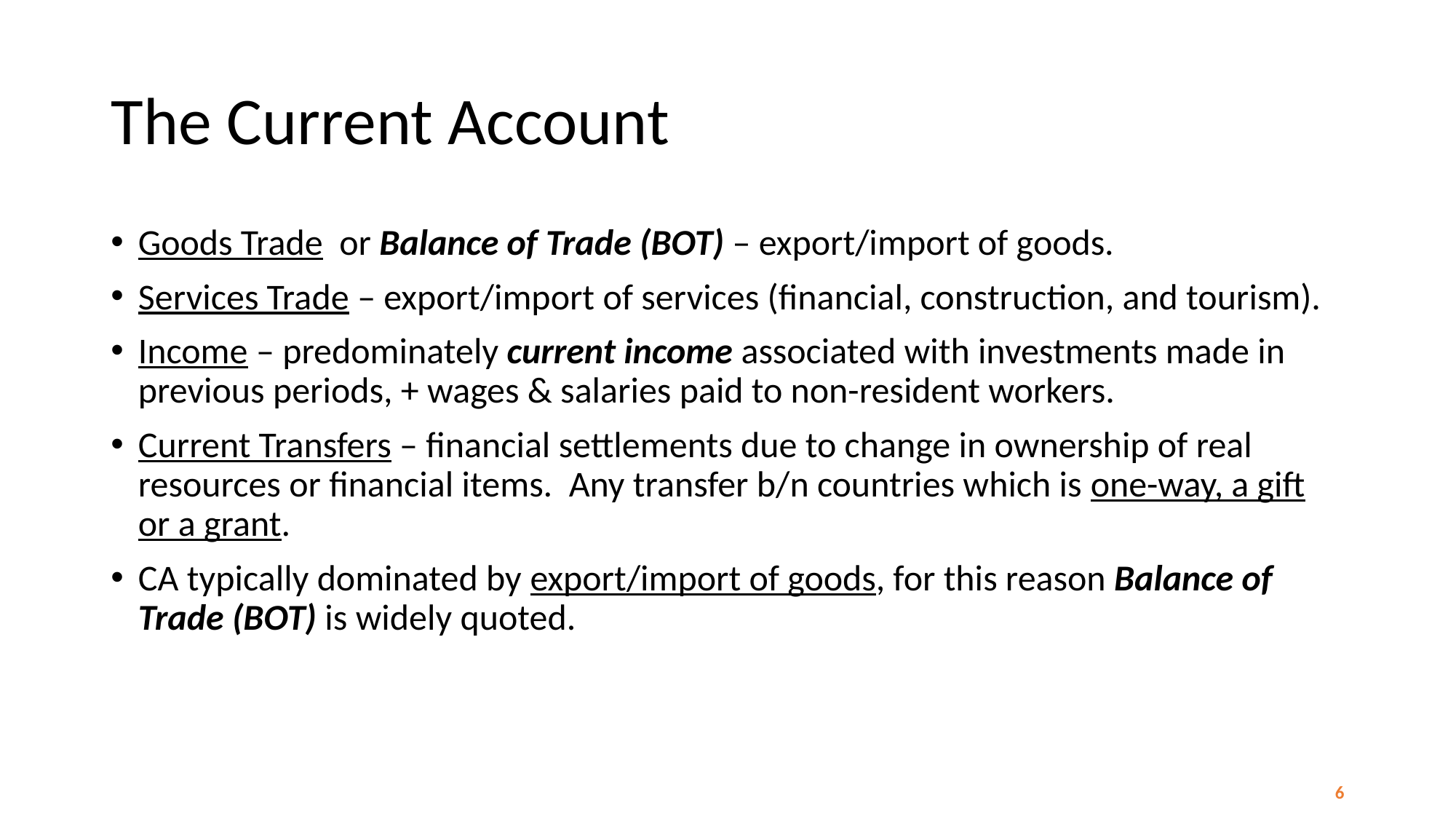

# The Current Account
Goods Trade  or Balance of Trade (BOT) – export/import of goods.
Services Trade – export/import of services (financial, construction, and tourism).
Income – predominately current income associated with investments made in previous periods, + wages & salaries paid to non-resident workers.
Current Transfers – financial settlements due to change in ownership of real resources or financial items.  Any transfer b/n countries which is one-way, a gift or a grant.
CA typically dominated by export/import of goods, for this reason Balance of Trade (BOT) is widely quoted.

6